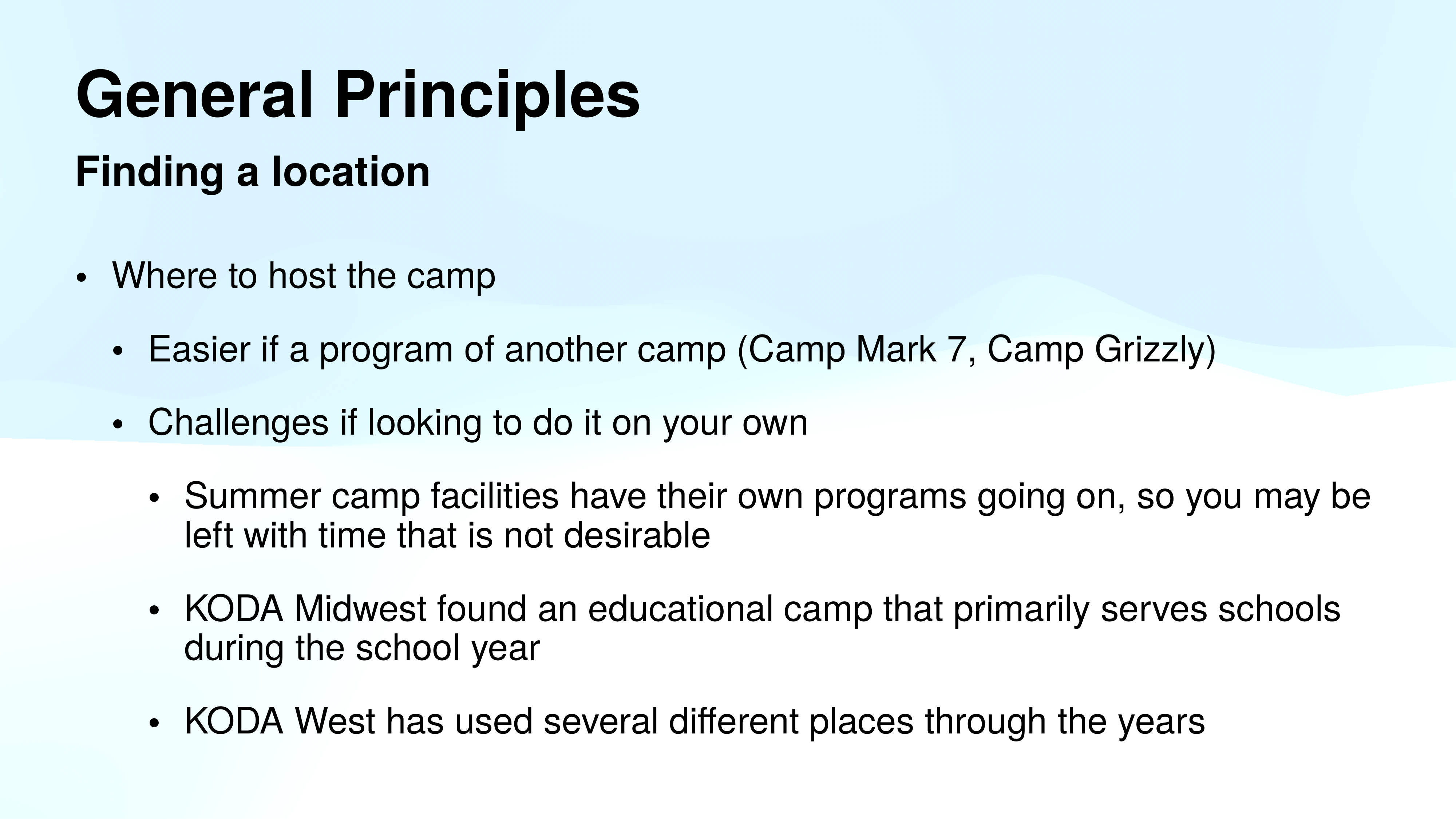

# General Principles
Finding a location
Where to host the camp
Easier if a program of another camp (Camp Mark 7, Camp Grizzly)
Challenges if looking to do it on your own
Summer camp facilities have their own programs going on, so you may be left with time that is not desirable
KODA Midwest found an educational camp that primarily serves schools during the school year
KODA West has used several different places through the years